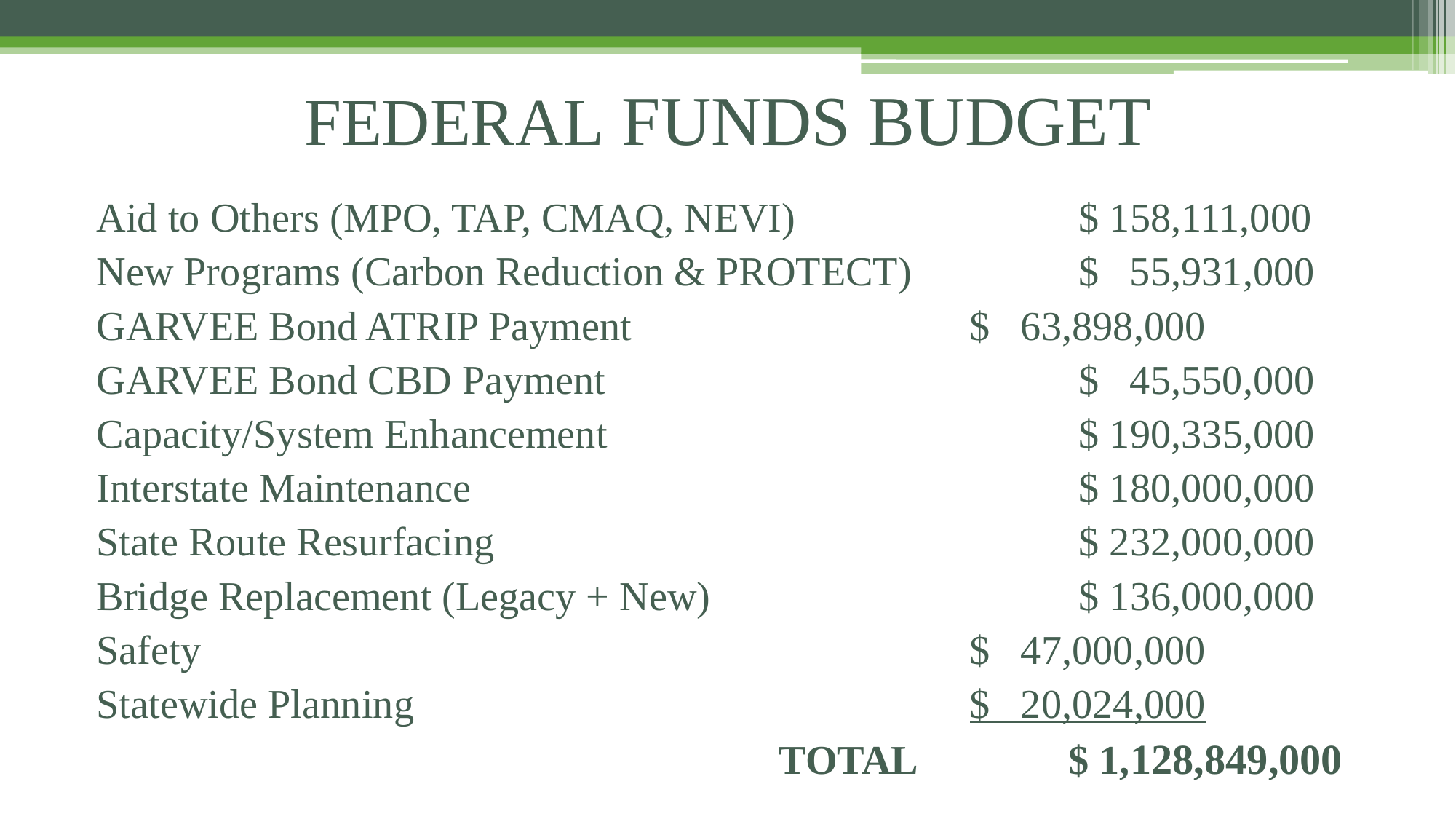

# FEDERAL FUNDS BUDGET
Aid to Others (MPO, TAP, CMAQ, NEVI) 	 		$ 158,111,000
New Programs (Carbon Reduction & PROTECT)		$   55,931,000
GARVEE Bond ATRIP Payment				$   63,898,000
GARVEE Bond CBD Payment					$   45,550,000
Capacity/System Enhancement 					$ 190,335,000
Interstate Maintenance						$ 180,000,000
State Route Resurfacing						$ 232,000,000
Bridge Replacement (Legacy + New)				$ 136,000,000
Safety								$   47,000,000
Statewide Planning						$   20,024,000
					TOTAL	       $ 1,128,849,000